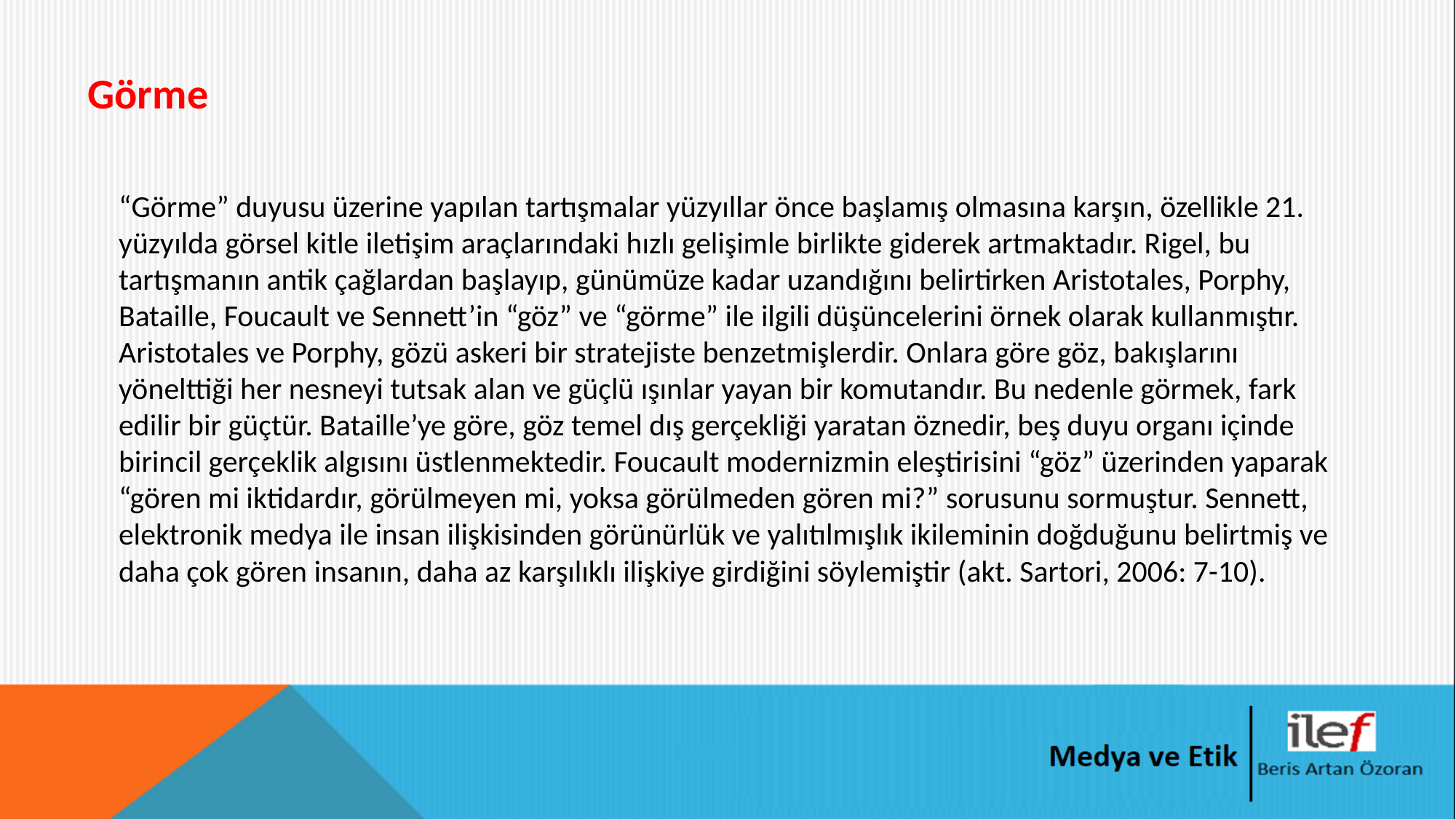

Görme
“Görme” duyusu üzerine yapılan tartışmalar yüzyıllar önce başlamış olmasına karşın, özellikle 21. yüzyılda görsel kitle iletişim araçlarındaki hızlı gelişimle birlikte giderek artmaktadır. Rigel, bu tartışmanın antik çağlardan başlayıp, günümüze kadar uzandığını belirtirken Aristotales, Porphy, Bataille, Foucault ve Sennett’in “göz” ve “görme” ile ilgili düşüncelerini örnek olarak kullanmıştır. Aristotales ve Porphy, gözü askeri bir stratejiste benzetmişlerdir. Onlara göre göz, bakışlarını yönelttiği her nesneyi tutsak alan ve güçlü ışınlar yayan bir komutandır. Bu nedenle görmek, fark edilir bir güçtür. Bataille’ye göre, göz temel dış gerçekliği yaratan öznedir, beş duyu organı içinde birincil gerçeklik algısını üstlenmektedir. Foucault modernizmin eleştirisini “göz” üzerinden yaparak “gören mi iktidardır, görülmeyen mi, yoksa görülmeden gören mi?” sorusunu sormuştur. Sennett, elektronik medya ile insan ilişkisinden görünürlük ve yalıtılmışlık ikileminin doğduğunu belirtmiş ve daha çok gören insanın, daha az karşılıklı ilişkiye girdiğini söylemiştir (akt. Sartori, 2006: 7-10).